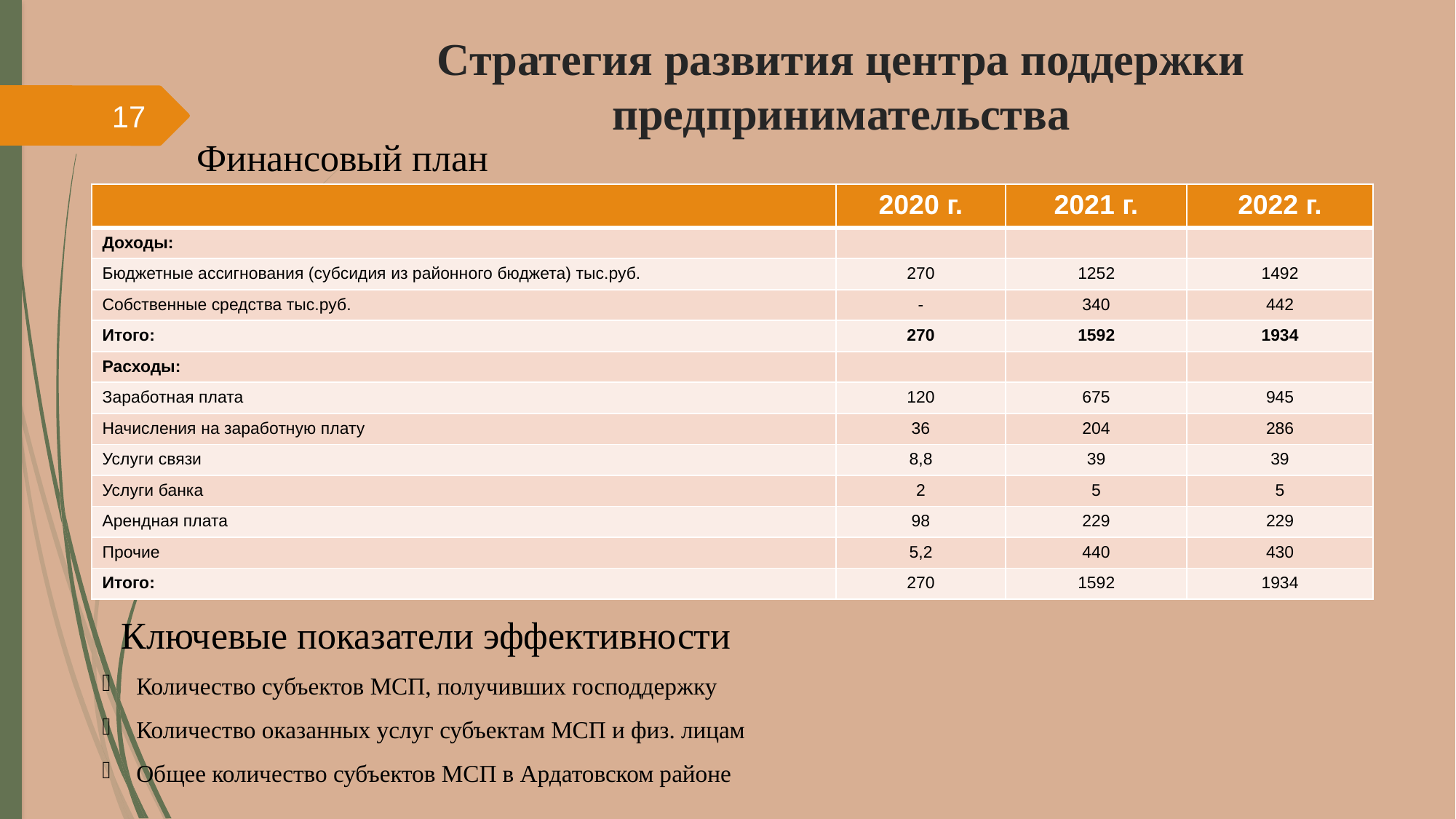

# Стратегия развития центра поддержки предпринимательства
17
          Финансовый план

  Ключевые показатели эффективности
Количество субъектов МСП, получивших господдержку
Количество оказанных услуг субъектам МСП и физ. лицам
Общее количество субъектов МСП в Ардатовском районе
|  | 2020 г. | 2021 г. | 2022 г. |
| --- | --- | --- | --- |
| Доходы: |  |  |  |
| Бюджетные ассигнования (субсидия из районного бюджета) тыс.руб. | 270 | 1252 | 1492 |
| Собственные средства тыс.руб. | - | 340 | 442 |
| Итого: | 270 | 1592 | 1934 |
| Расходы: |  |  |  |
| Заработная плата | 120 | 675 | 945 |
| Начисления на заработную плату | 36 | 204 | 286 |
| Услуги связи | 8,8 | 39 | 39 |
| Услуги банка | 2 | 5 | 5 |
| Арендная плата | 98 | 229 | 229 |
| Прочие | 5,2 | 440 | 430 |
| Итого: | 270 | 1592 | 1934 |